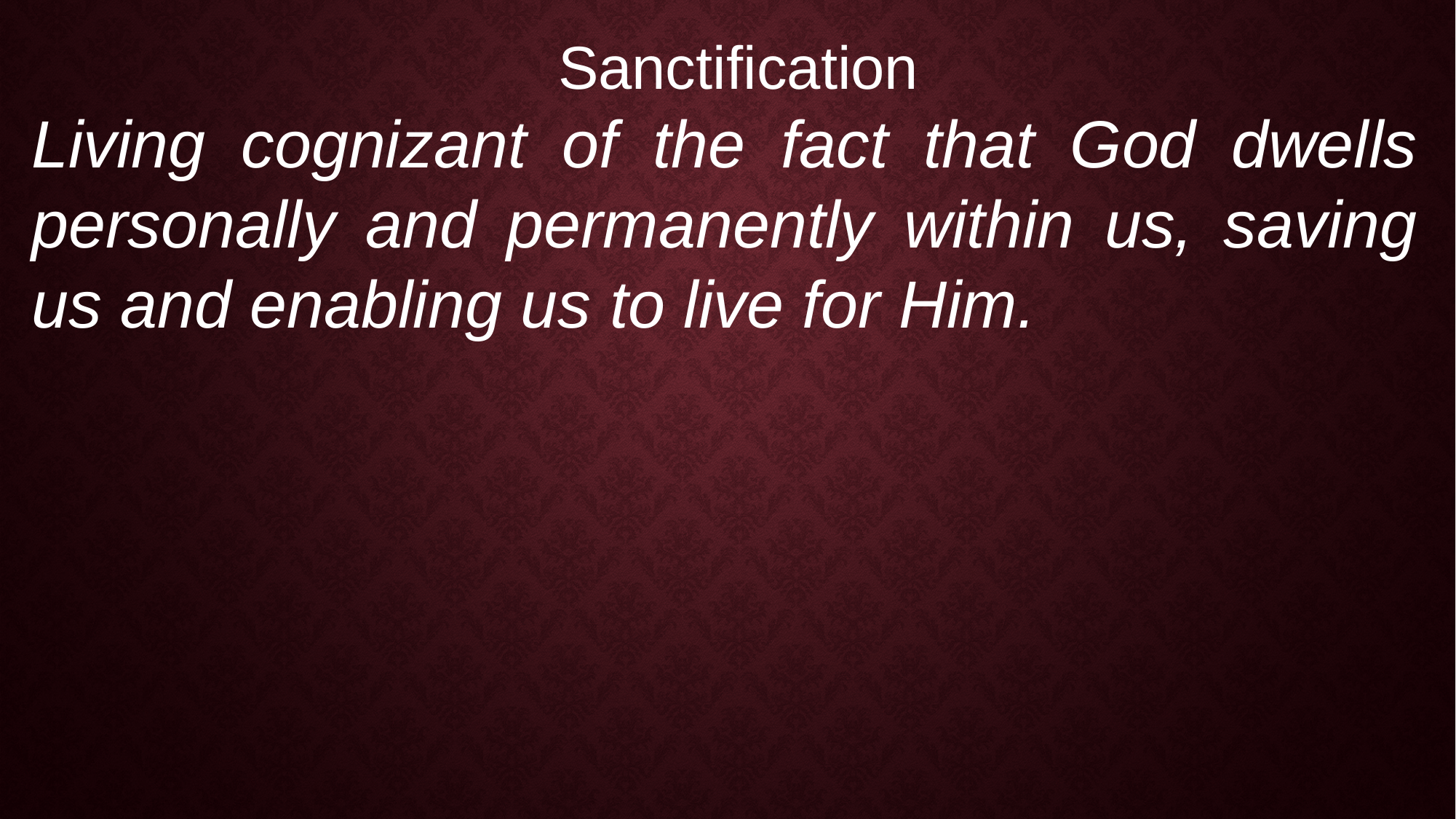

Sanctification
Living cognizant of the fact that God dwells personally and permanently within us, saving us and enabling us to live for Him.